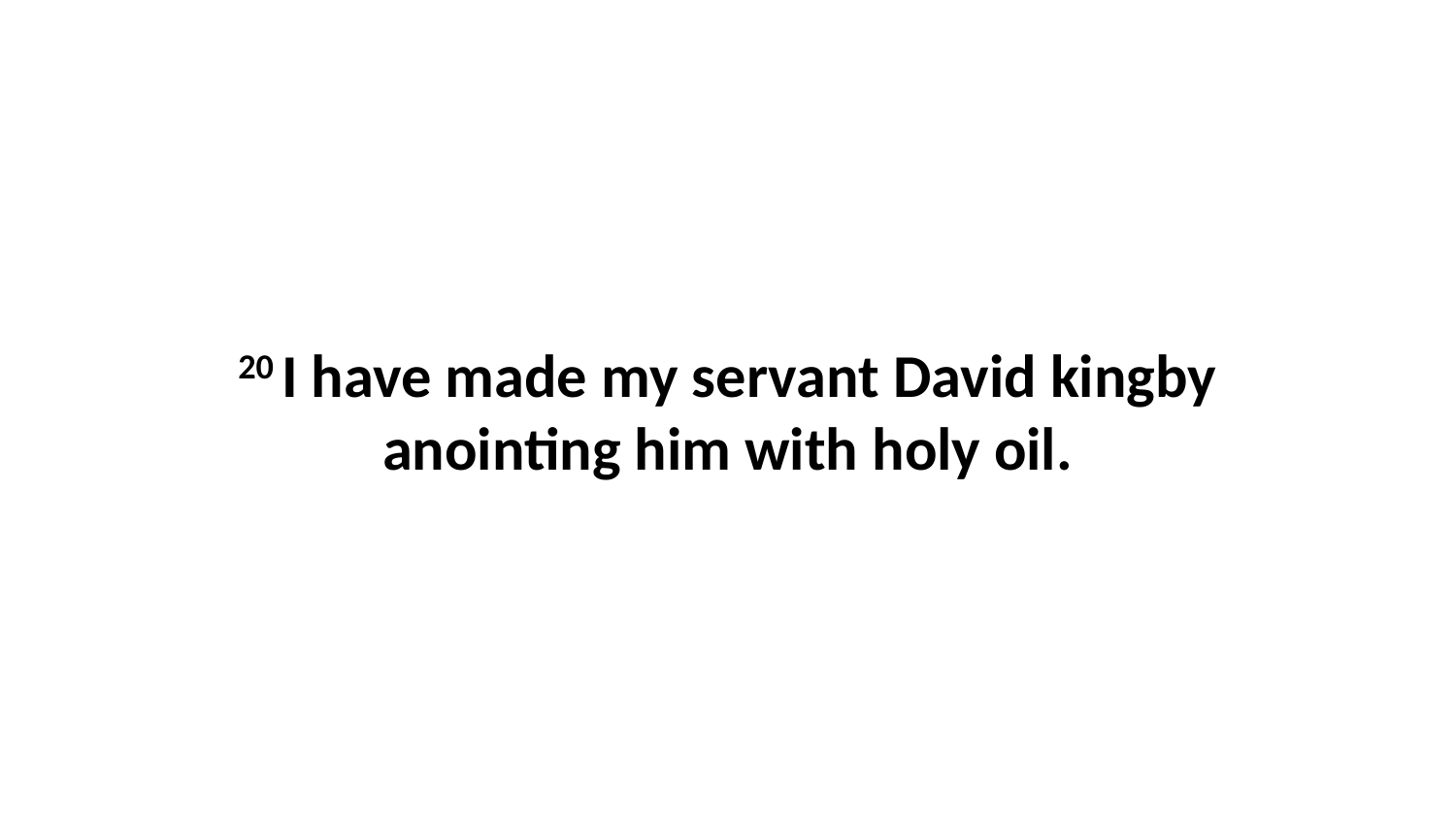

20 I have made my servant David kingby anointing him with holy oil.